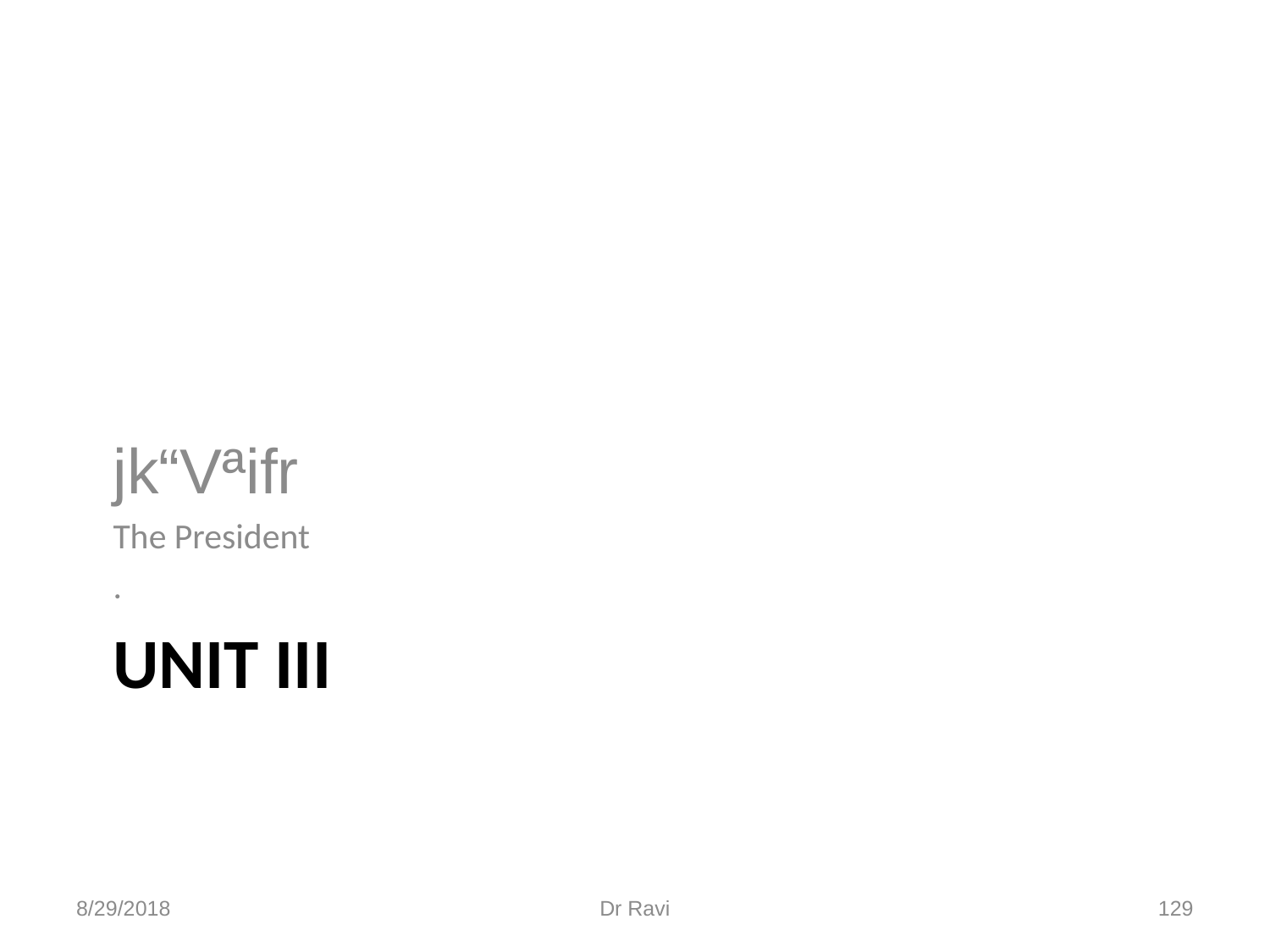

jk“Vªifr
The President
.
# Unit III
8/29/2018
Dr Ravi
129